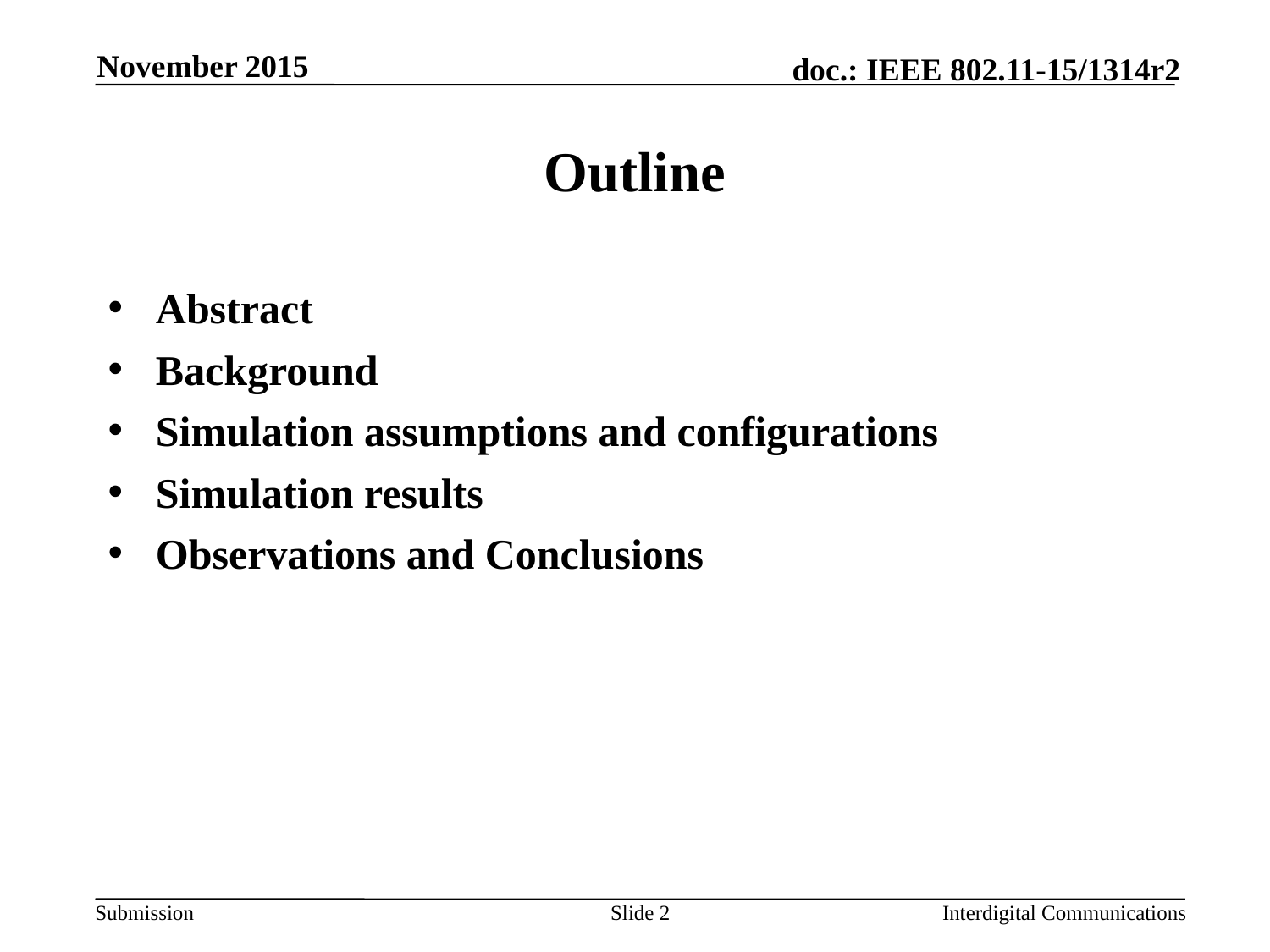

November 2015
# Outline
Abstract
Background
Simulation assumptions and configurations
Simulation results
Observations and Conclusions

Slide 2
Interdigital Communications